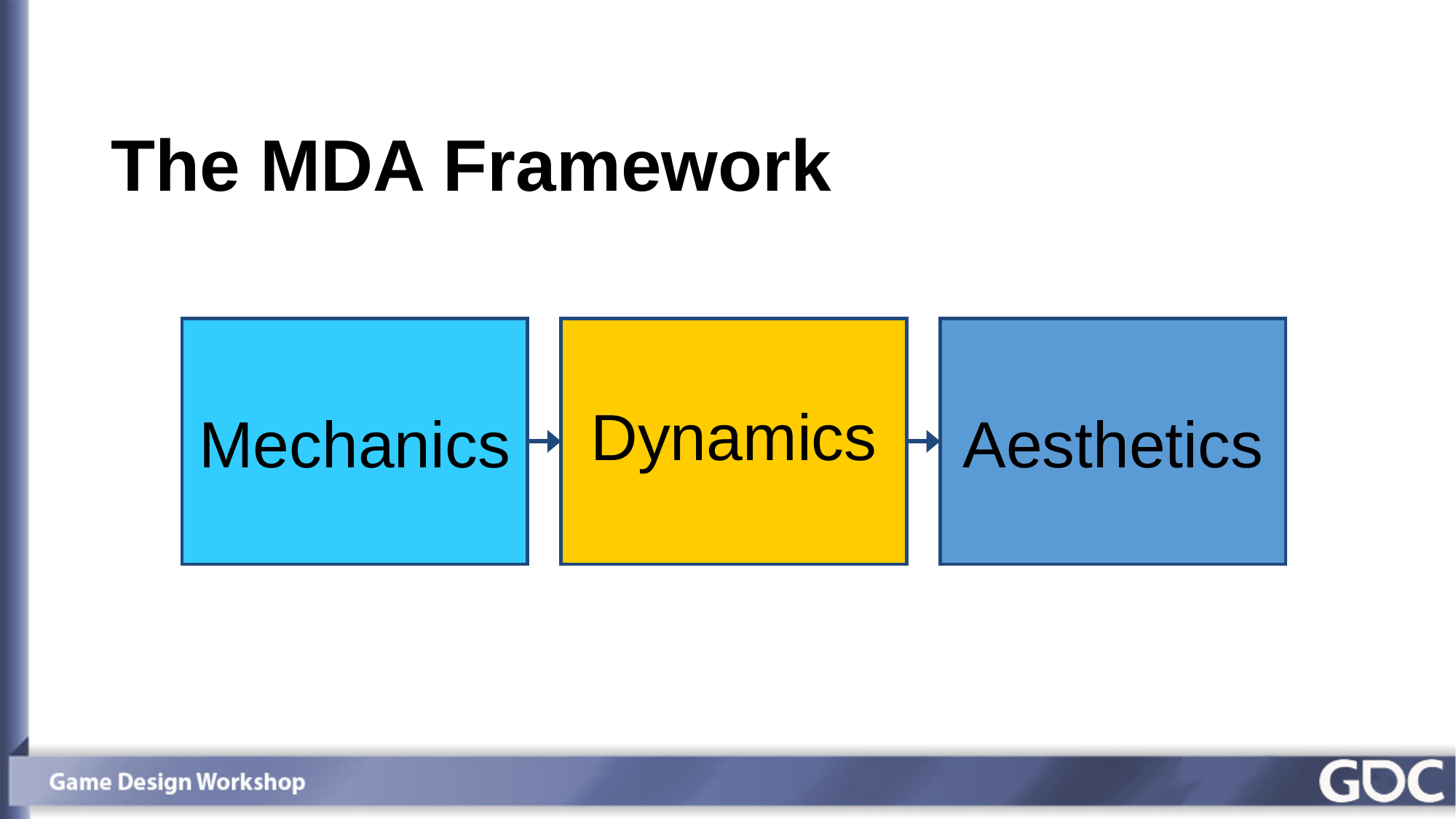

# The MDA Framework
Mechanics
Dynamics
Aesthetics